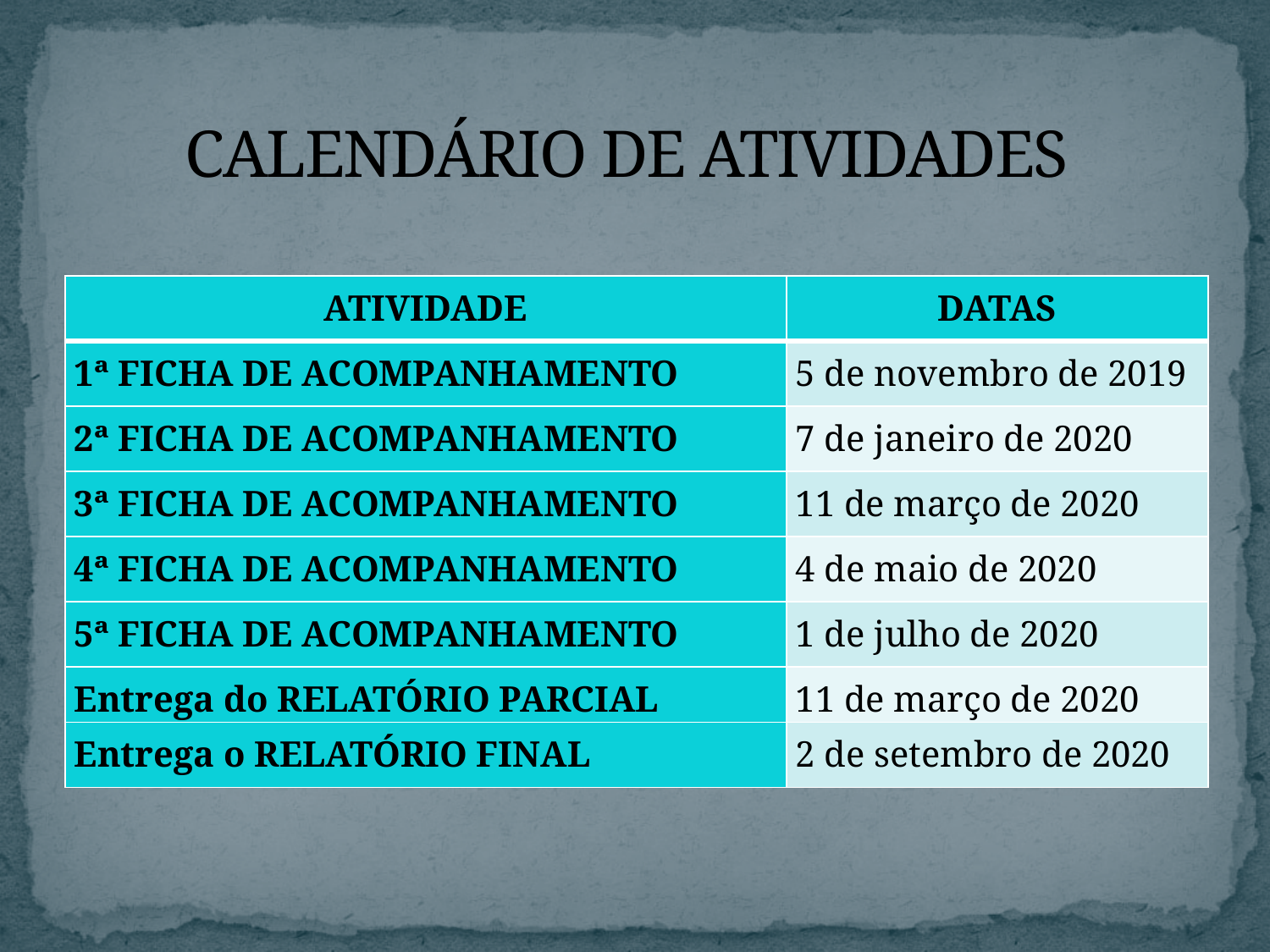

# CALENDÁRIO DE ATIVIDADES
| ATIVIDADE | DATAS |
| --- | --- |
| 1ª FICHA DE ACOMPANHAMENTO | 5 de novembro de 2019 |
| 2ª FICHA DE ACOMPANHAMENTO | 7 de janeiro de 2020 |
| 3ª FICHA DE ACOMPANHAMENTO | 11 de março de 2020 |
| 4ª FICHA DE ACOMPANHAMENTO | 4 de maio de 2020 |
| 5ª FICHA DE ACOMPANHAMENTO | 1 de julho de 2020 |
| Entrega do RELATÓRIO PARCIAL | 11 de março de 2020 |
| Entrega o RELATÓRIO FINAL | 2 de setembro de 2020 |